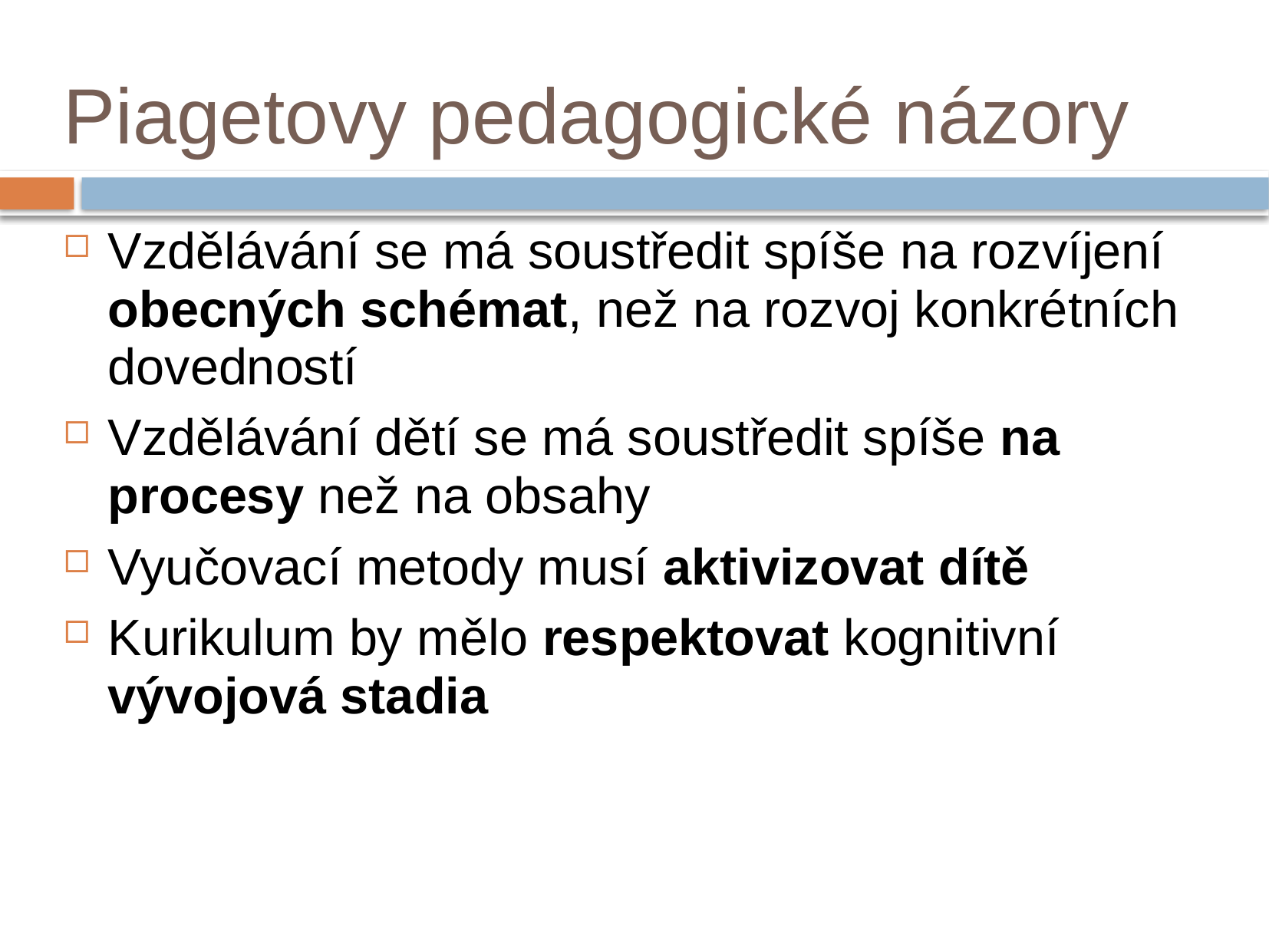

# Piagetovy pedagogické názory
Vzdělávání se má soustředit spíše na rozvíjení obecných schémat, než na rozvoj konkrétních dovedností
Vzdělávání dětí se má soustředit spíše na procesy než na obsahy
Vyučovací metody musí aktivizovat dítě
Kurikulum by mělo respektovat kognitivní vývojová stadia